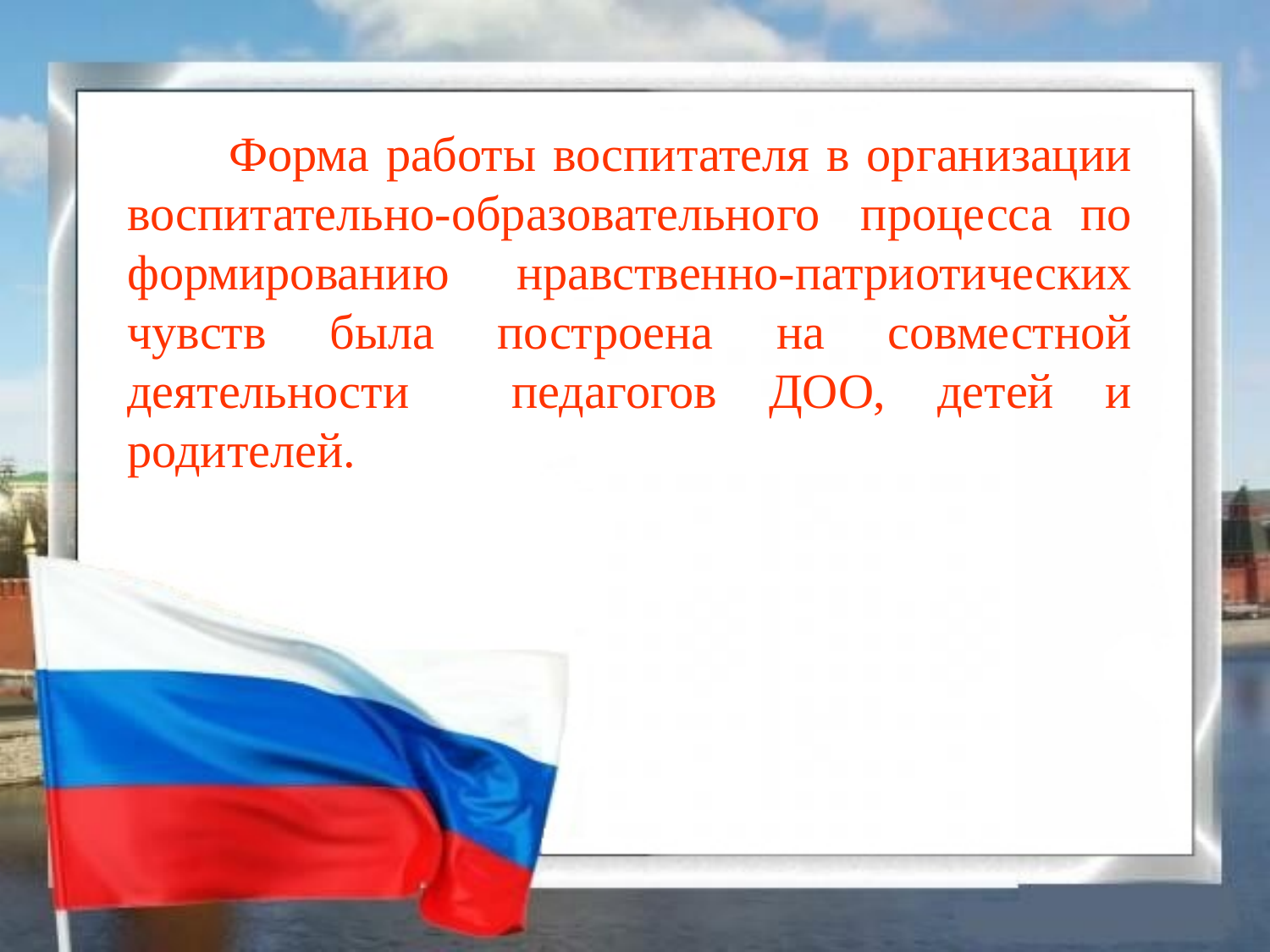

Форма работы воспитателя в организации воспитательно-образовательного  процесса по формированию нравственно-патриотических чувств была построена на совместной деятельности  педагогов ДОО, детей и родителей.